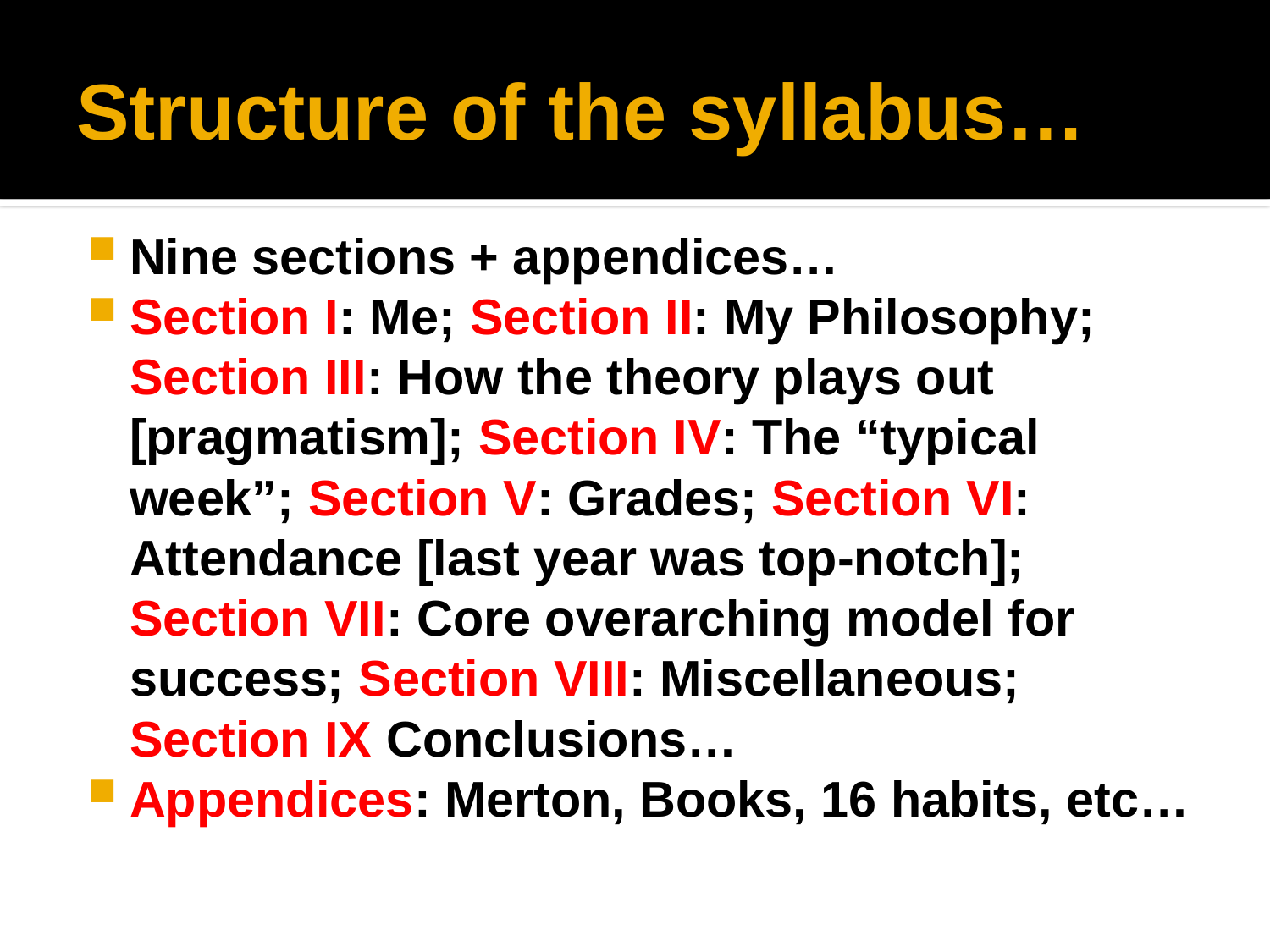

# Structure of the syllabus…
Nine sections + appendices…
Section I: Me; Section II: My Philosophy; Section III: How the theory plays out [pragmatism]; Section IV: The “typical week”; Section V: Grades; Section VI: Attendance [last year was top-notch]; Section VII: Core overarching model for success; Section VIII: Miscellaneous; Section IX Conclusions…
Appendices: Merton, Books, 16 habits, etc…